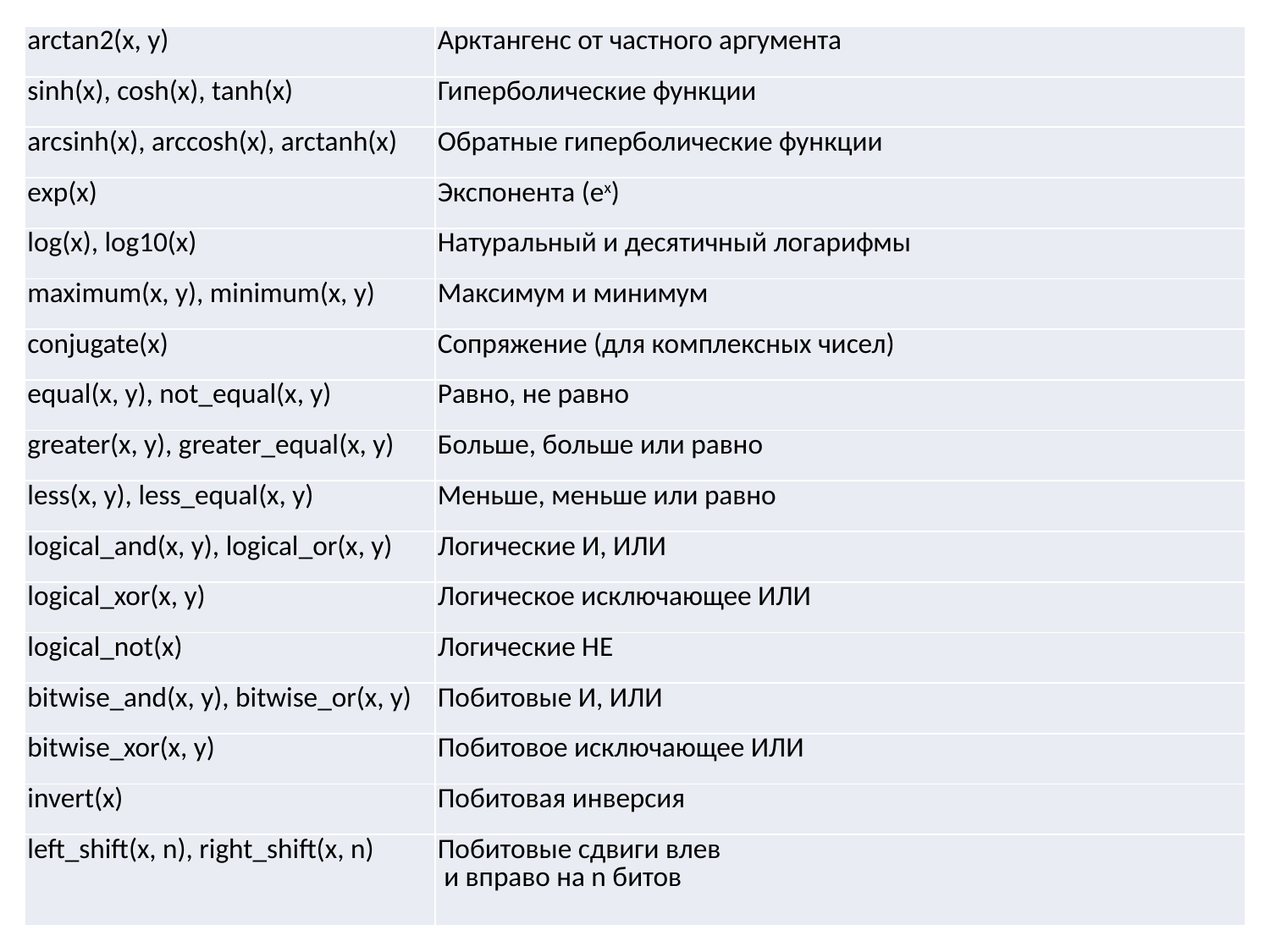

| arctan2(x, y) | Арктангенс от частного аргумента |
| --- | --- |
| sinh(x), cosh(x), tanh(x) | Гиперболические функции |
| arcsinh(x), arccosh(x), arctanh(x) | Обратные гиперболические функции |
| exp(x) | Экспонента (ex) |
| log(x), log10(x) | Натуральный и десятичный логарифмы |
| maximum(x, y), minimum(x, y) | Максимум и минимум |
| conjugate(x) | Сопряжение (для комплексных чисел) |
| equal(x, y), not\_equal(x, y) | Равно, не равно |
| greater(x, y), greater\_equal(x, y) | Больше, больше или равно |
| less(x, y), less\_equal(x, y) | Меньше, меньше или равно |
| logical\_and(x, y), logical\_or(x, y) | Логические И, ИЛИ |
| logical\_xor(x, y) | Логическое исключающее ИЛИ |
| logical\_not(x) | Логические НЕ |
| bitwise\_and(x, y), bitwise\_or(x, y) | Побитовые И, ИЛИ |
| bitwise\_xor(x, y) | Побитовое исключающее ИЛИ |
| invert(x) | Побитовая инверсия |
| left\_shift(x, n), right\_shift(x, n) | Побитовые сдвиги влев и вправо на n битов |